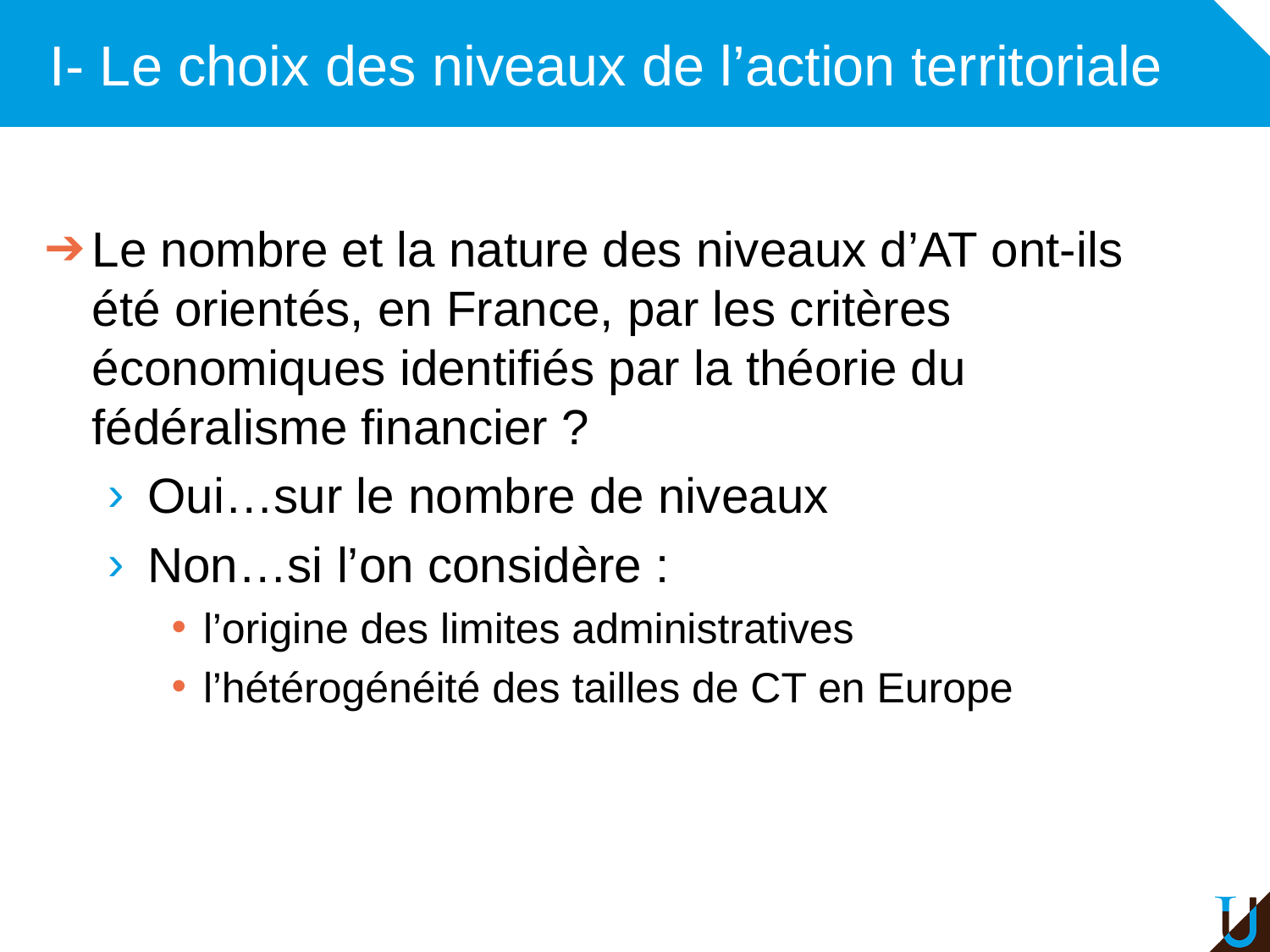

# I- Le choix des niveaux de l’action territoriale
Le nombre et la nature des niveaux d’AT ont-ils été orientés, en France, par les critères économiques identifiés par la théorie du fédéralisme financier ?
Oui…sur le nombre de niveaux
Non…si l’on considère :
l’origine des limites administratives
l’hétérogénéité des tailles de CT en Europe